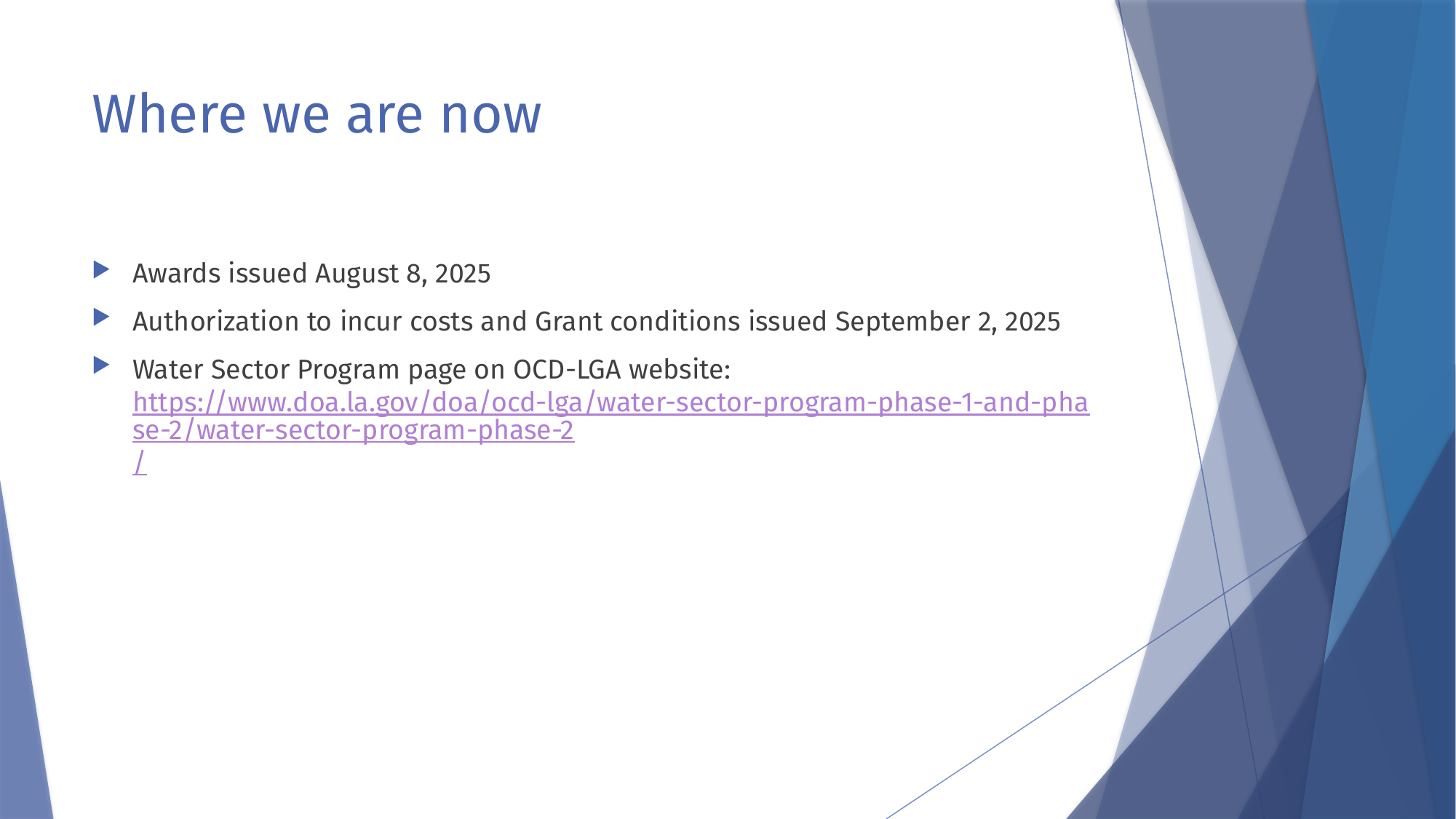

# Where we are now
Awards issued August 8, 2025
Authorization to incur costs and Grant conditions issued September 2, 2025
Water Sector Program page on OCD-LGA website: https://www.doa.la.gov/doa/ocd-lga/water-sector-program-phase-1-and-phase-2/water-sector-program-phase-2/